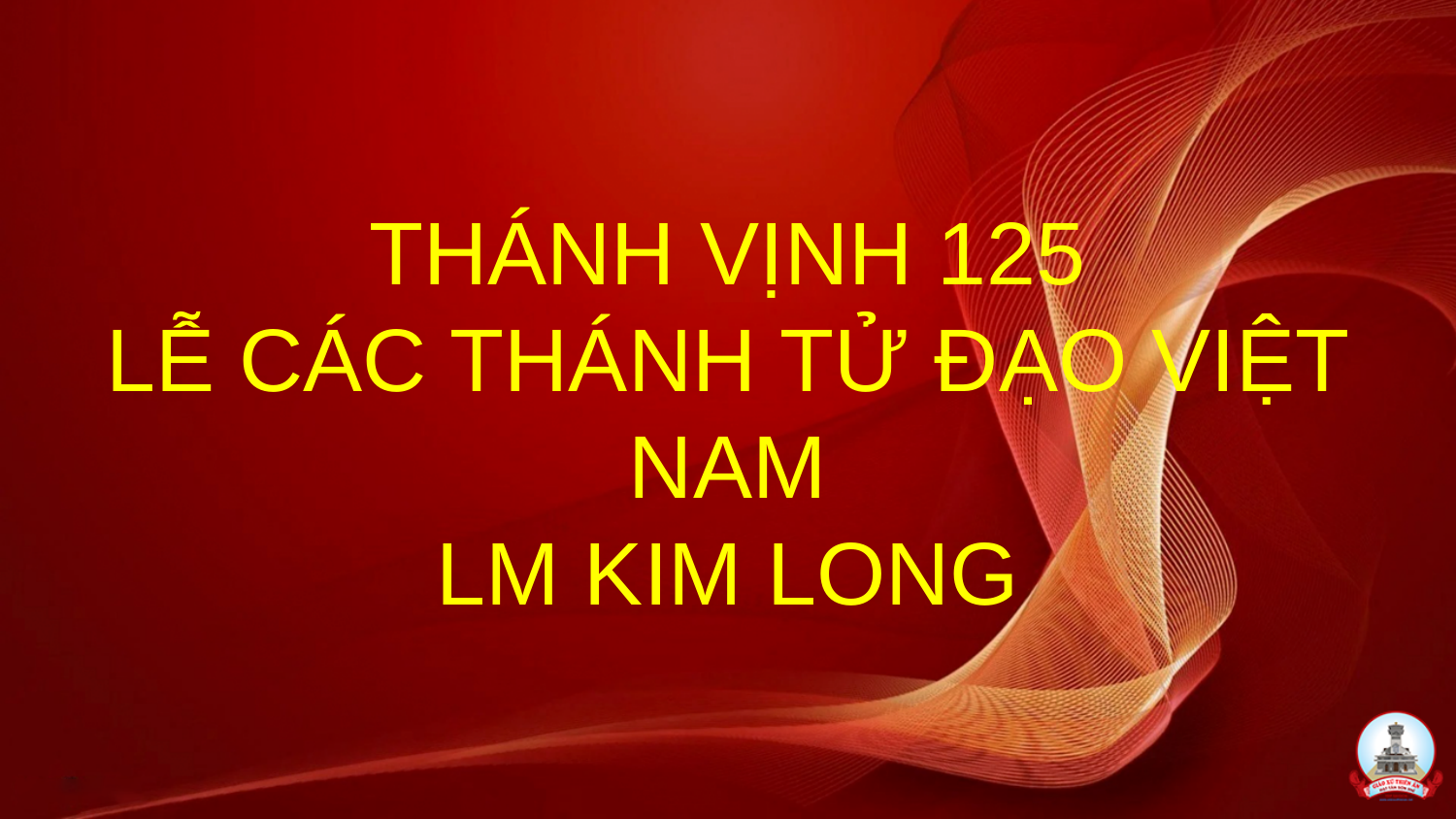

# THÁNH VỊNH 125 LỄ CÁC THÁNH TỬ ĐẠO VIỆT NAM LM KIM LONG